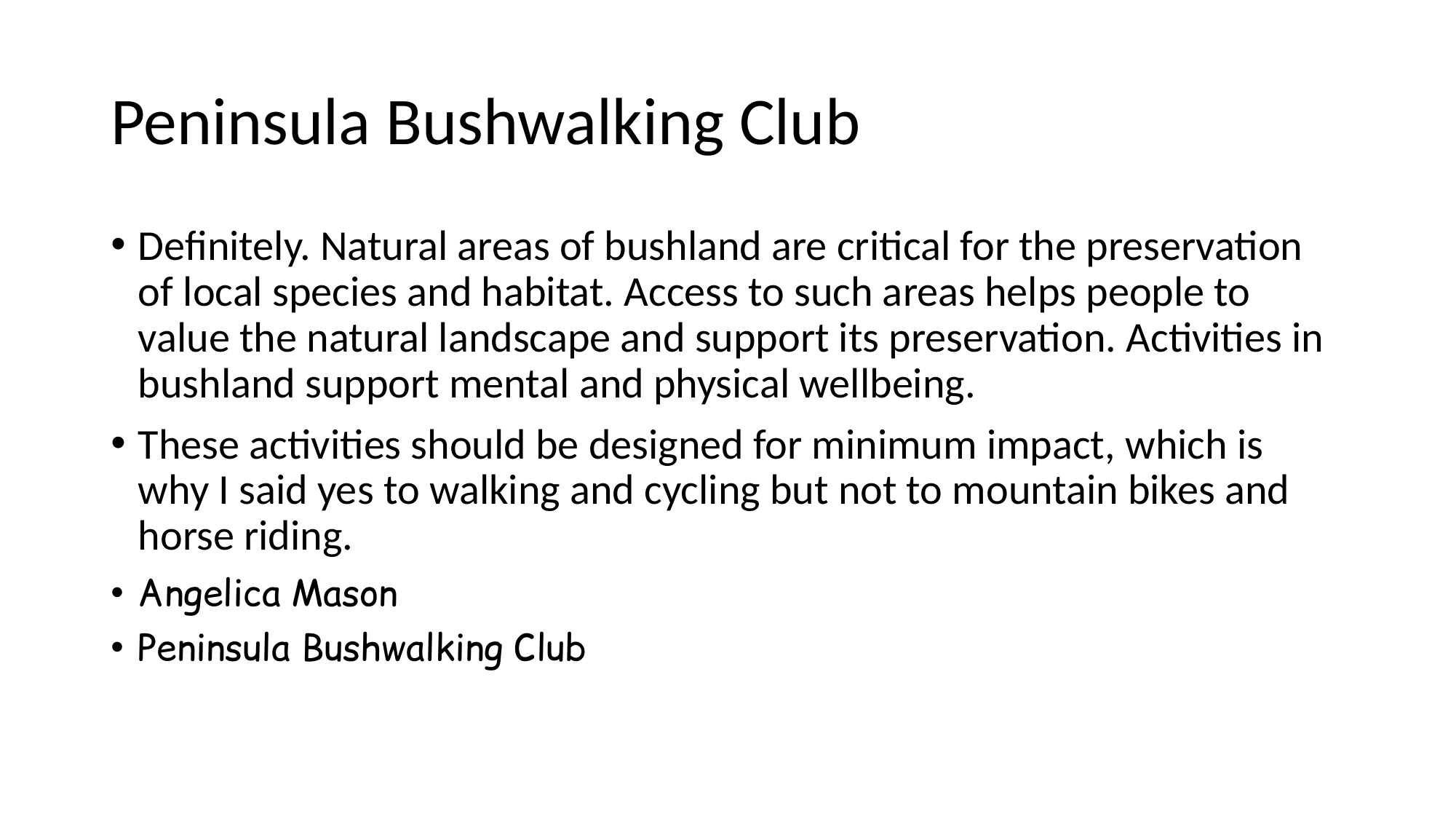

# Peninsula Bushwalking Club
Definitely. Natural areas of bushland are critical for the preservation of local species and habitat. Access to such areas helps people to value the natural landscape and support its preservation. Activities in bushland support mental and physical wellbeing.
These activities should be designed for minimum impact, which is why I said yes to walking and cycling but not to mountain bikes and horse riding.
Angelica Mason
Peninsula Bushwalking Club